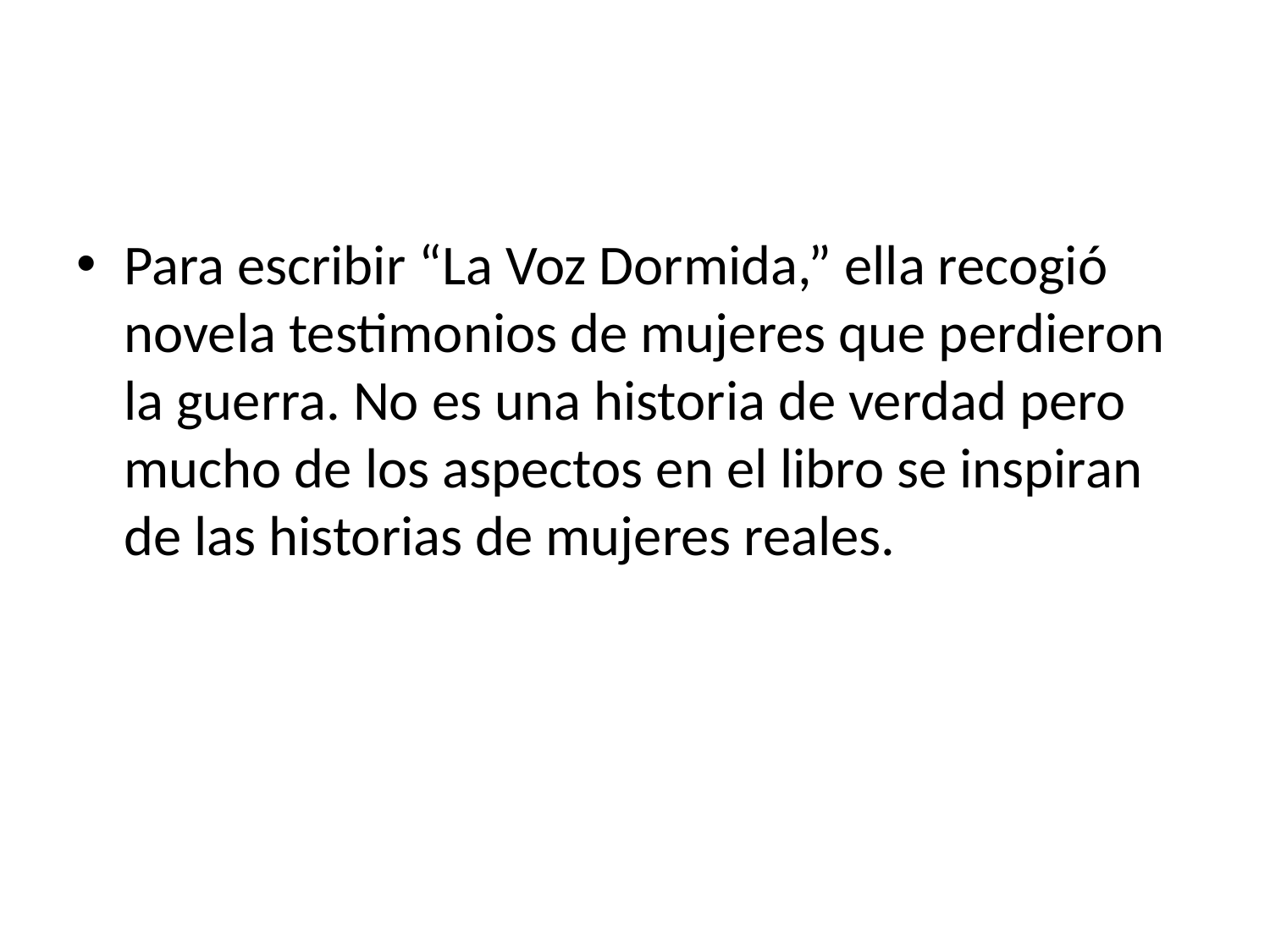

#
Para escribir “La Voz Dormida,” ella recogió novela testimonios de mujeres que perdieron la guerra. No es una historia de verdad pero mucho de los aspectos en el libro se inspiran de las historias de mujeres reales.